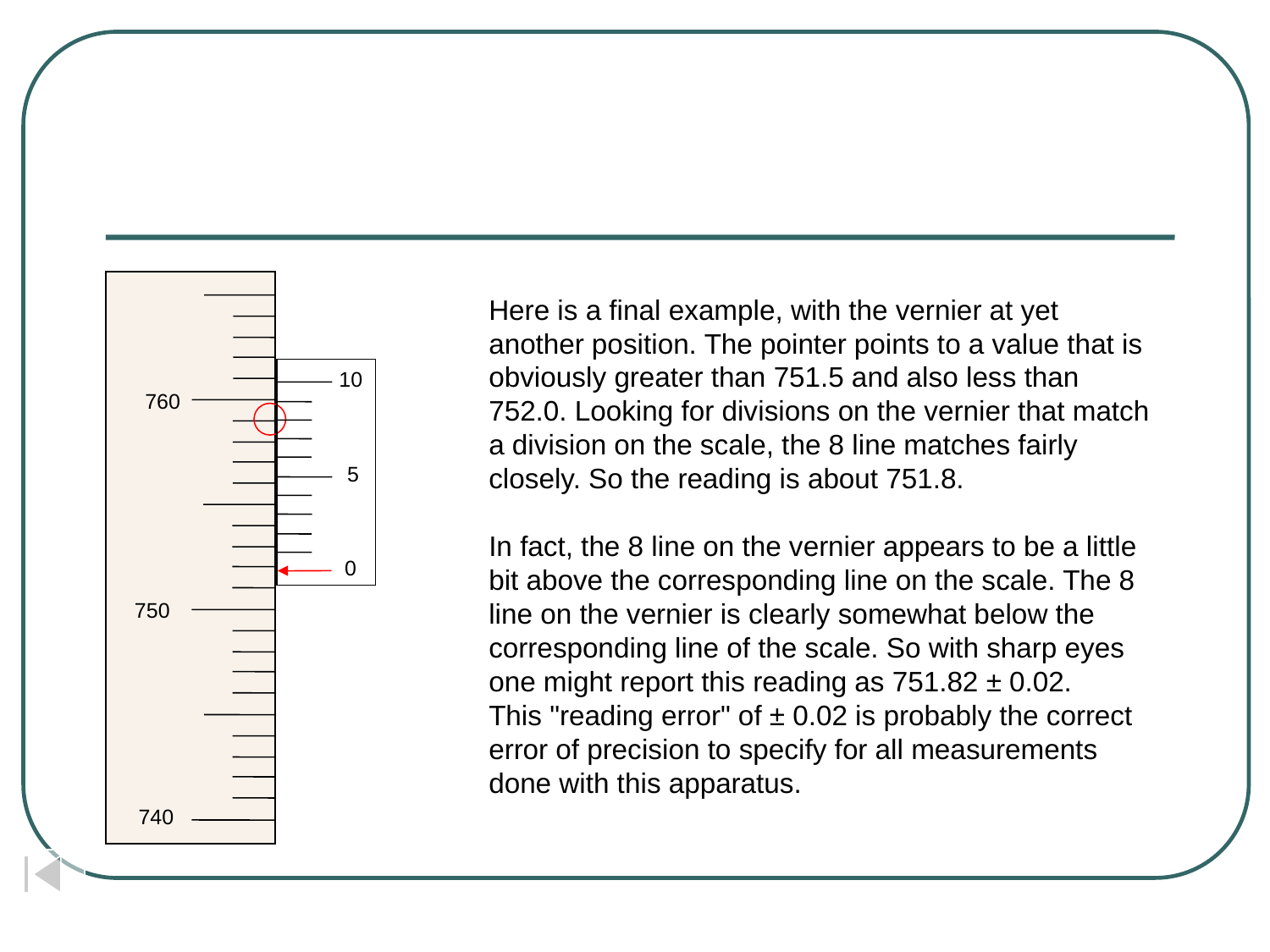

760

750

740

Here is a final example, with the vernier at yet another position. The pointer points to a value that is obviously greater than 751.5 and also less than 752.0. Looking for divisions on the vernier that match a division on the scale, the 8 line matches fairly closely. So the reading is about 751.8.

In fact, the 8 line on the vernier appears to be a little bit above the corresponding line on the scale. The 8 line on the vernier is clearly somewhat below the corresponding line of the scale. So with sharp eyes one might report this reading as 751.82 ± 0.02.
This "reading error" of ± 0.02 is probably the correct error of precision to specify for all measurements done with this apparatus.

10

5

0